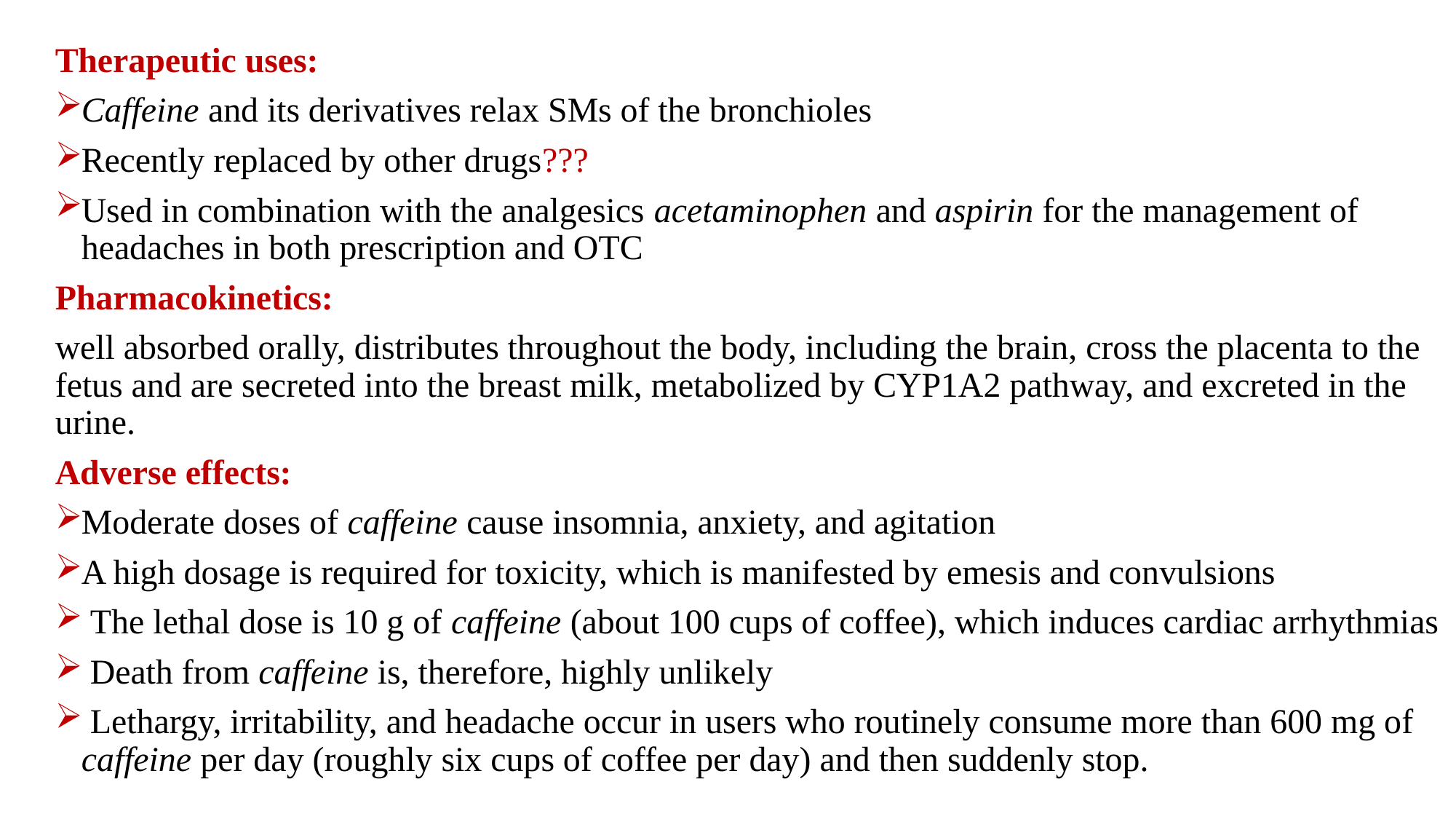

Therapeutic uses:
Caffeine and its derivatives relax SMs of the bronchioles
Recently replaced by other drugs???
Used in combination with the analgesics acetaminophen and aspirin for the management of headaches in both prescription and OTC
Pharmacokinetics:
well absorbed orally, distributes throughout the body, including the brain, cross the placenta to the fetus and are secreted into the breast milk, metabolized by CYP1A2 pathway, and excreted in the urine.
Adverse effects:
Moderate doses of caffeine cause insomnia, anxiety, and agitation
A high dosage is required for toxicity, which is manifested by emesis and convulsions
 The lethal dose is 10 g of caffeine (about 100 cups of coffee), which induces cardiac arrhythmias
 Death from caffeine is, therefore, highly unlikely
 Lethargy, irritability, and headache occur in users who routinely consume more than 600 mg of caffeine per day (roughly six cups of coffee per day) and then suddenly stop.